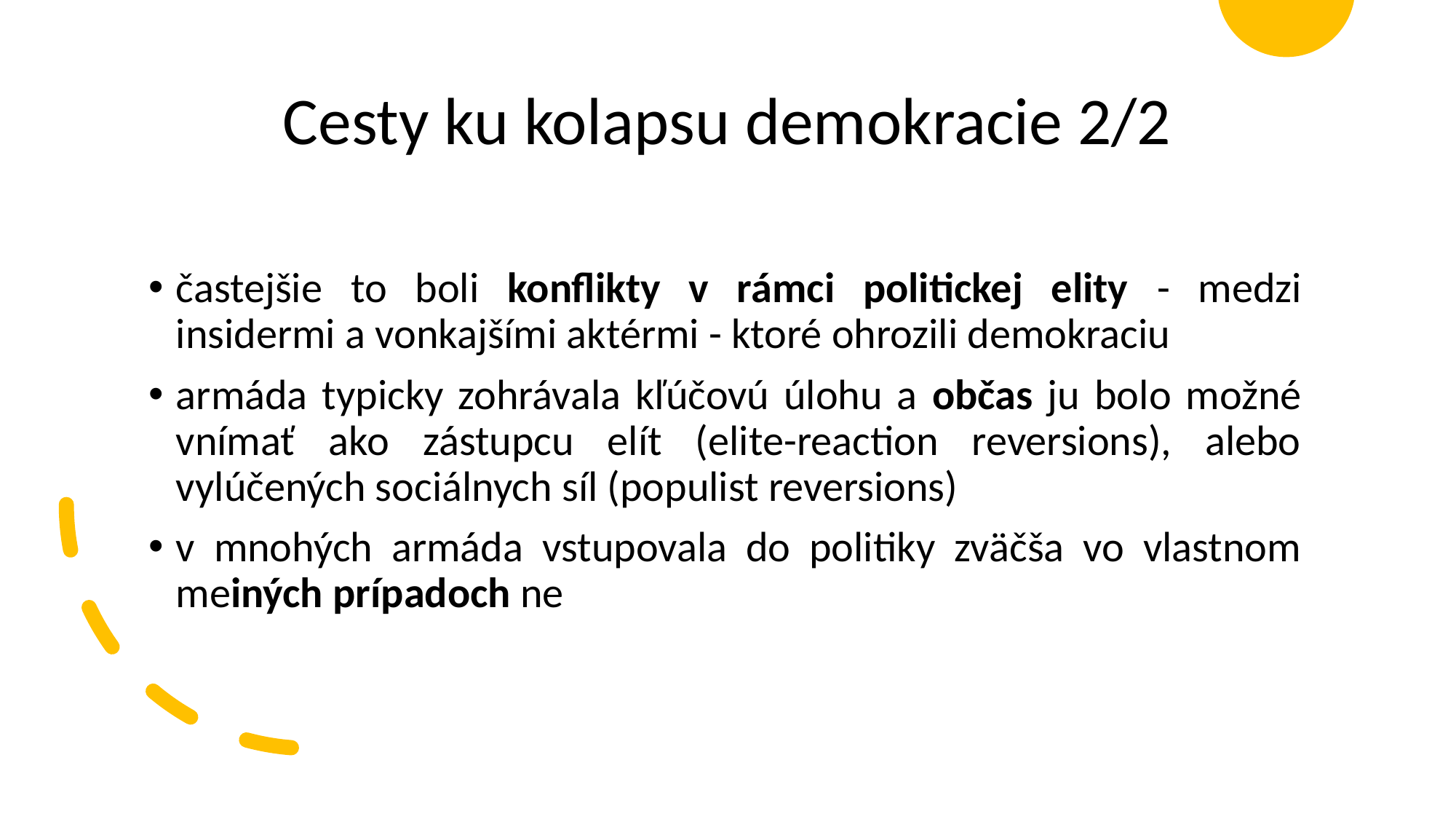

# Cesty ku kolapsu demokracie 2/2
častejšie to boli konflikty v rámci politickej elity - medzi insidermi a vonkajšími aktérmi - ktoré ohrozili demokraciu
armáda typicky zohrávala kľúčovú úlohu a občas ju bolo možné vnímať ako zástupcu elít (elite-reaction reversions), alebo vylúčených sociálnych síl (populist reversions)
v mnohých armáda vstupovala do politiky zväčša vo vlastnom meiných prípadoch ne